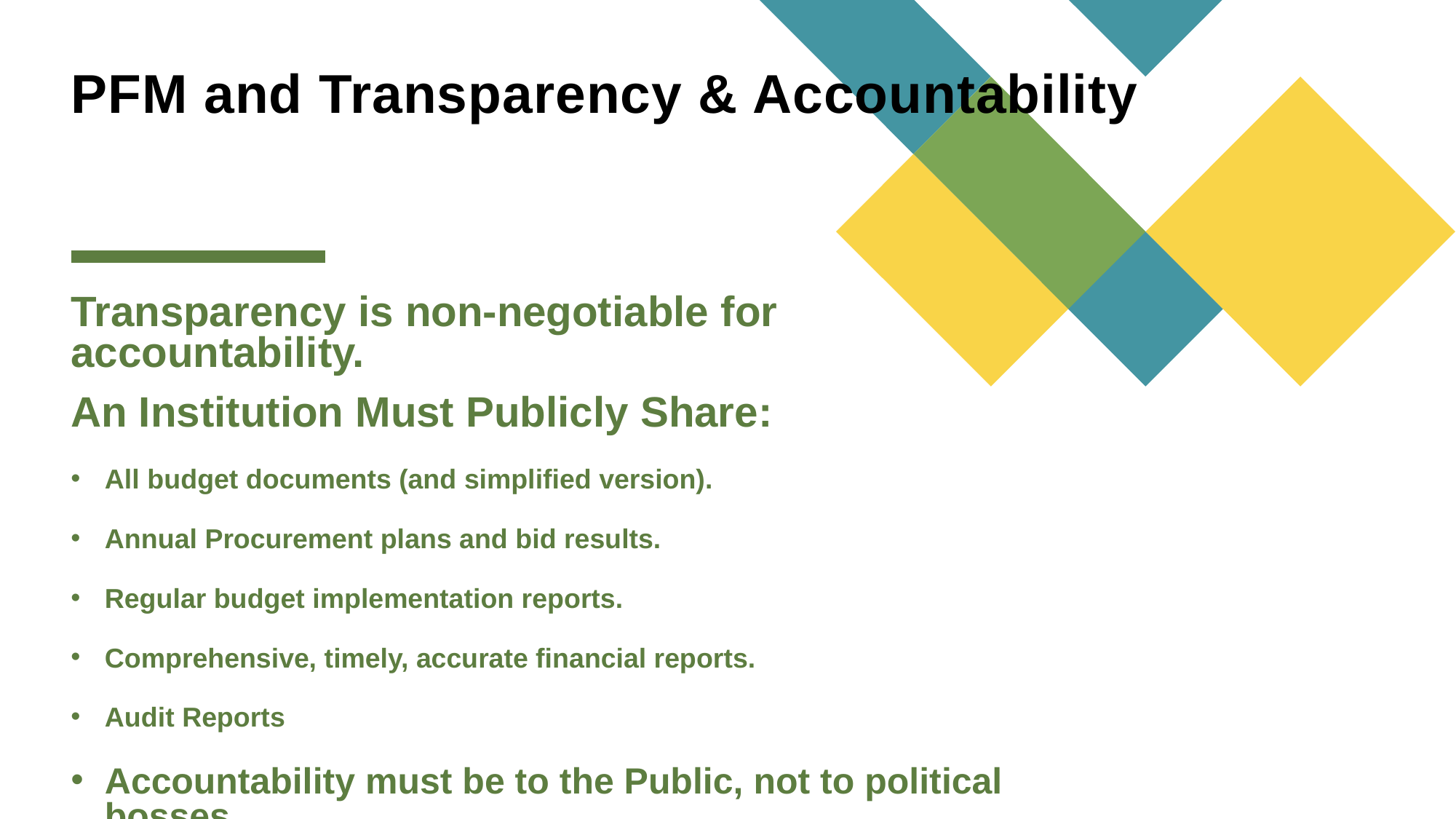

# PFM and Transparency & Accountability
Transparency is non-negotiable for accountability.
An Institution Must Publicly Share:
All budget documents (and simplified version).
Annual Procurement plans and bid results.
Regular budget implementation reports.
Comprehensive, timely, accurate financial reports.
Audit Reports
Accountability must be to the Public, not to political bosses